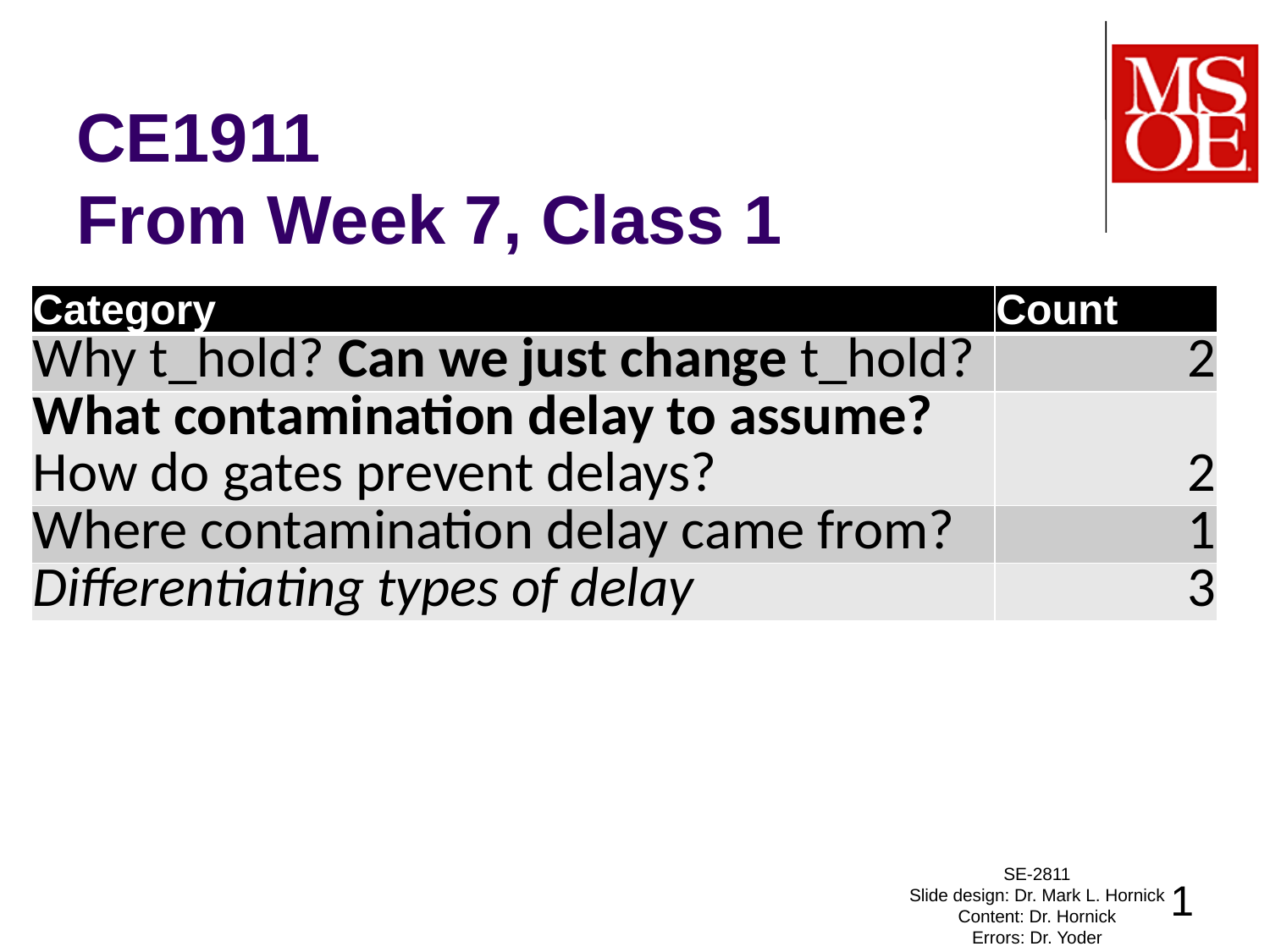

# CE1911 From Week 7, Class 1
| Category | Count |
| --- | --- |
| Why t\_hold? Can we just change t\_hold? | 2 |
| What contamination delay to assume? How do gates prevent delays? | 2 |
| Where contamination delay came from? | 1 |
| Differentiating types of delay | 3 |
SE-2811
Slide design: Dr. Mark L. Hornick
Content: Dr. Hornick
Errors: Dr. Yoder
1